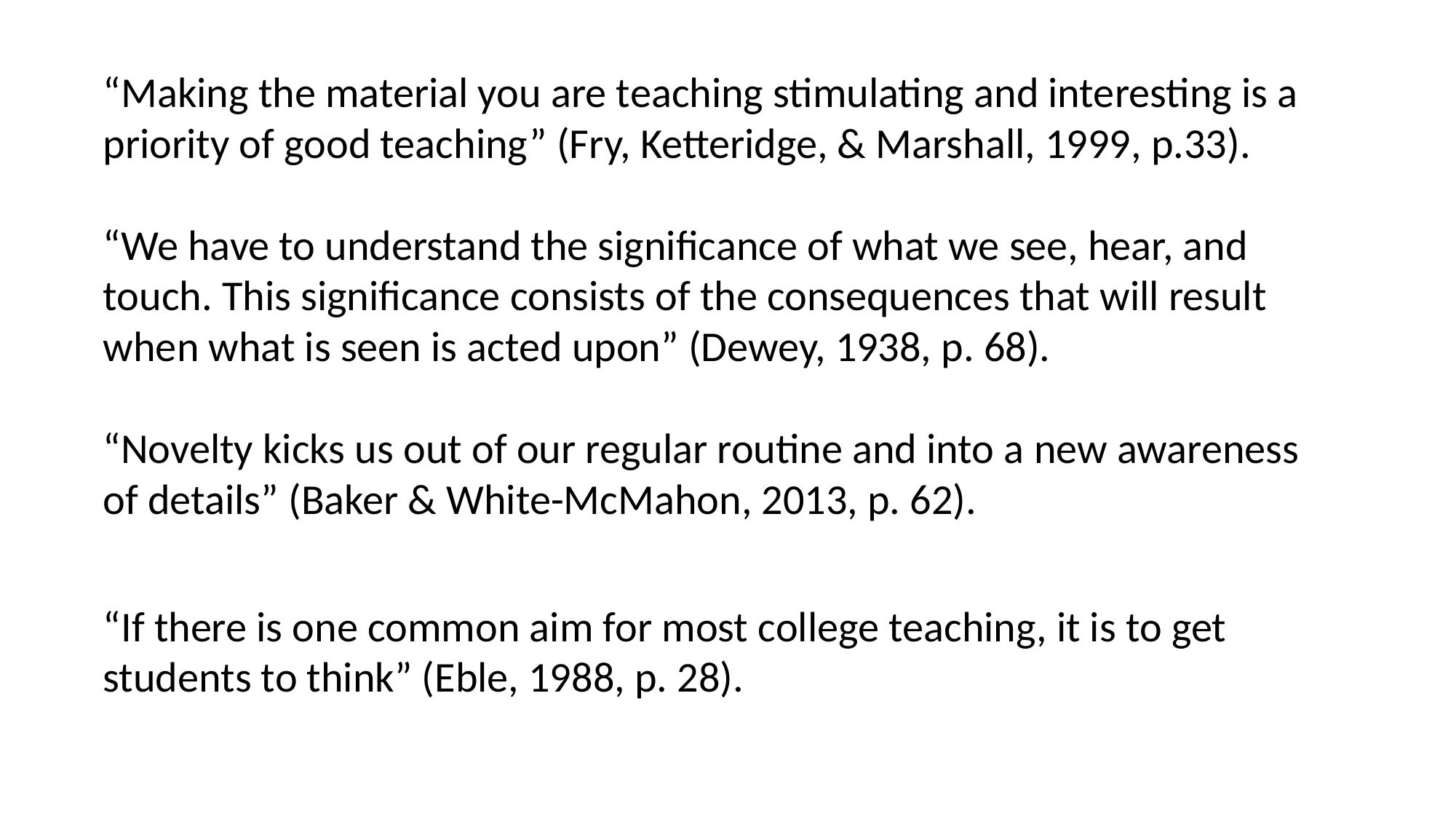

“Making the material you are teaching stimulating and interesting is a priority of good teaching” (Fry, Ketteridge, & Marshall, 1999, p.33).

“We have to understand the significance of what we see, hear, and touch. This significance consists of the consequences that will result when what is seen is acted upon” (Dewey, 1938, p. 68).

“Novelty kicks us out of our regular routine and into a new awareness of details” (Baker & White-McMahon, 2013, p. 62).

“If there is one common aim for most college teaching, it is to get students to think” (Eble, 1988, p. 28).